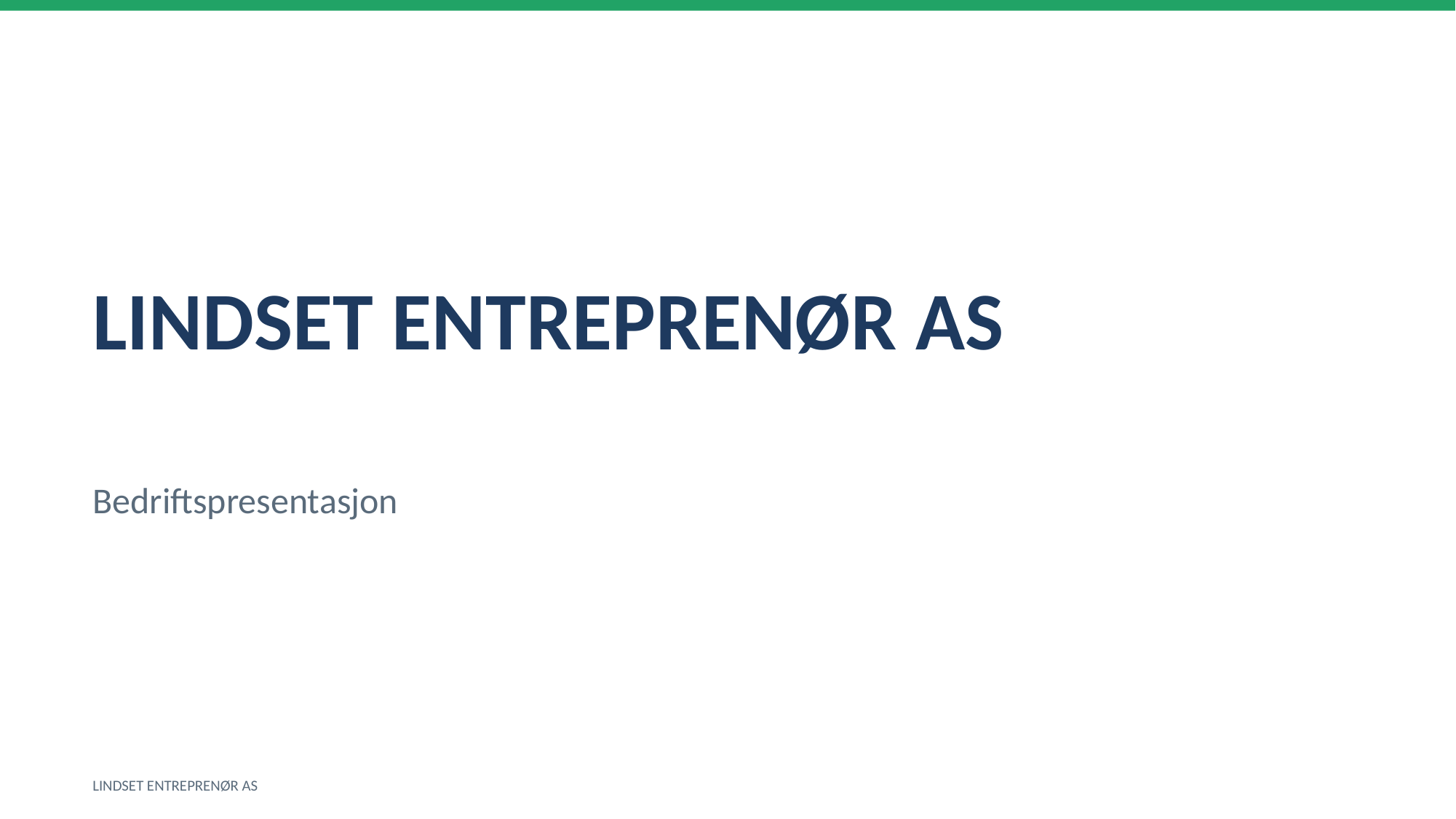

LINDSET ENTREPRENØR AS
Bedriftspresentasjon
LINDSET ENTREPRENØR AS